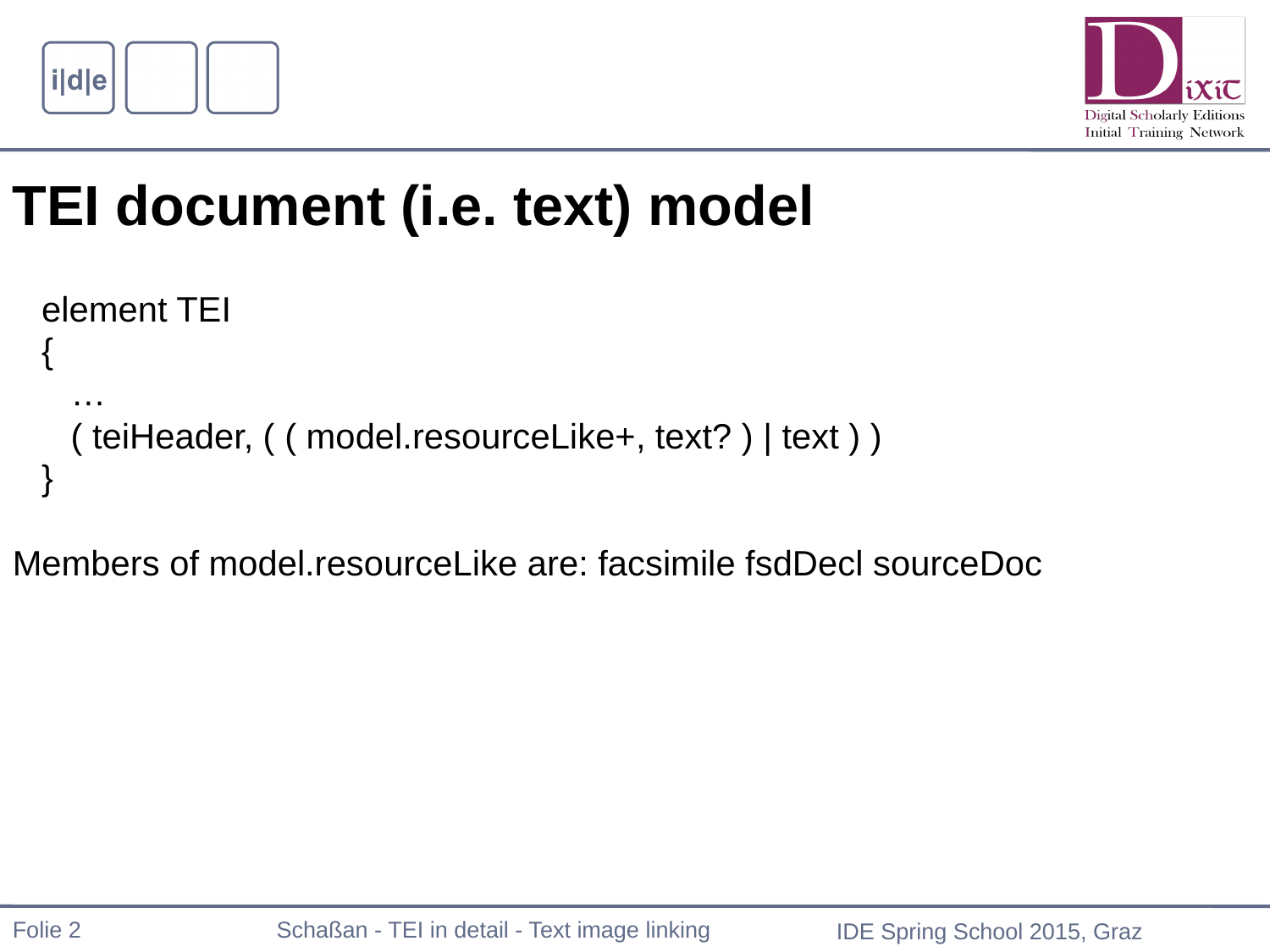

TEI document (i.e. text) model
   element TEI
   {
      …
      ( teiHeader, ( ( model.resourceLike+, text? ) | text ) )
   }

Members of model.resourceLike are: facsimile fsdDecl sourceDoc